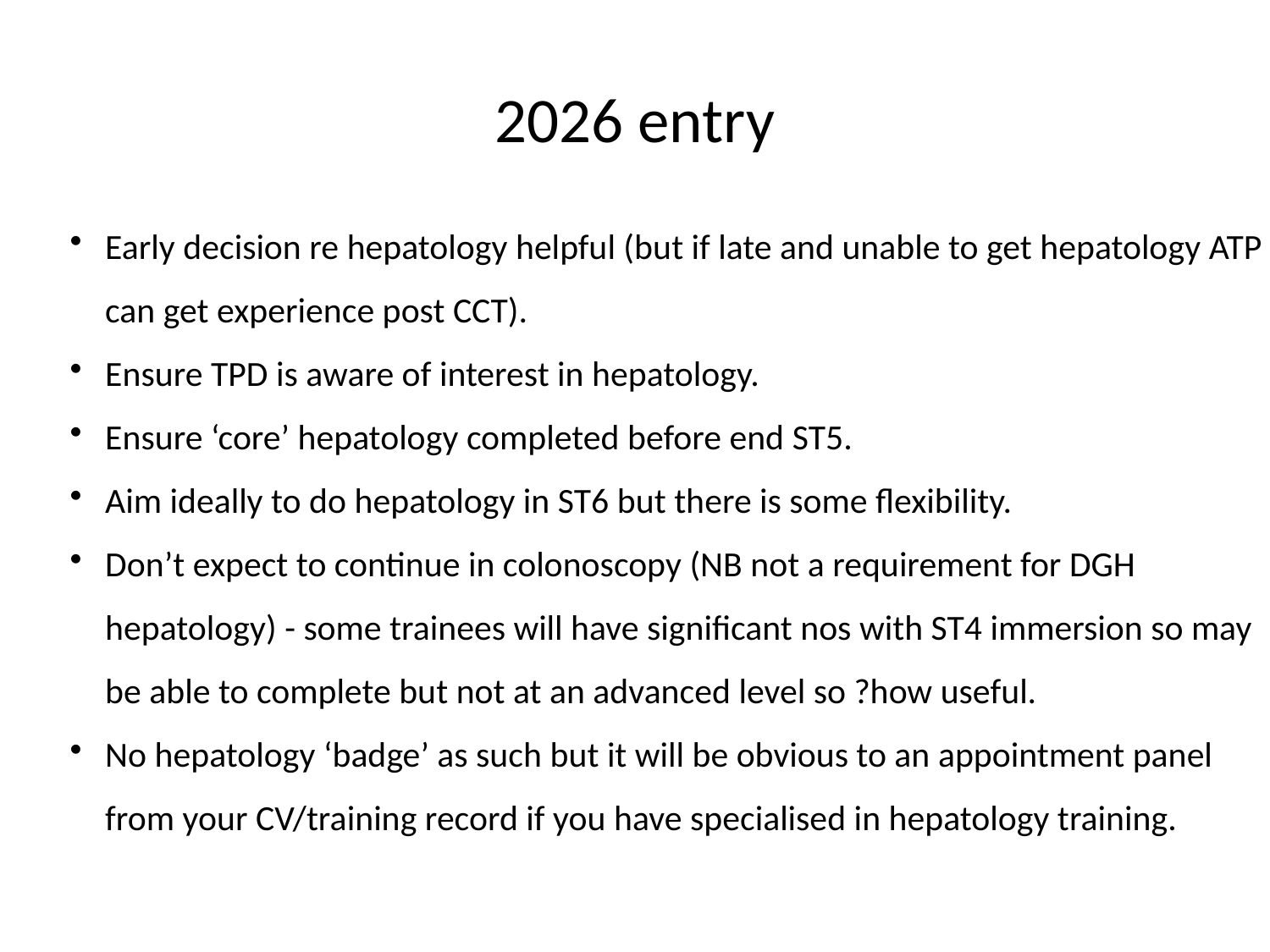

# 2026 entry
Early decision re hepatology helpful (but if late and unable to get hepatology ATP can get experience post CCT).
Ensure TPD is aware of interest in hepatology.
Ensure ‘core’ hepatology completed before end ST5.
Aim ideally to do hepatology in ST6 but there is some flexibility.
Don’t expect to continue in colonoscopy (NB not a requirement for DGH hepatology) - some trainees will have significant nos with ST4 immersion so may be able to complete but not at an advanced level so ?how useful.
No hepatology ‘badge’ as such but it will be obvious to an appointment panel from your CV/training record if you have specialised in hepatology training.